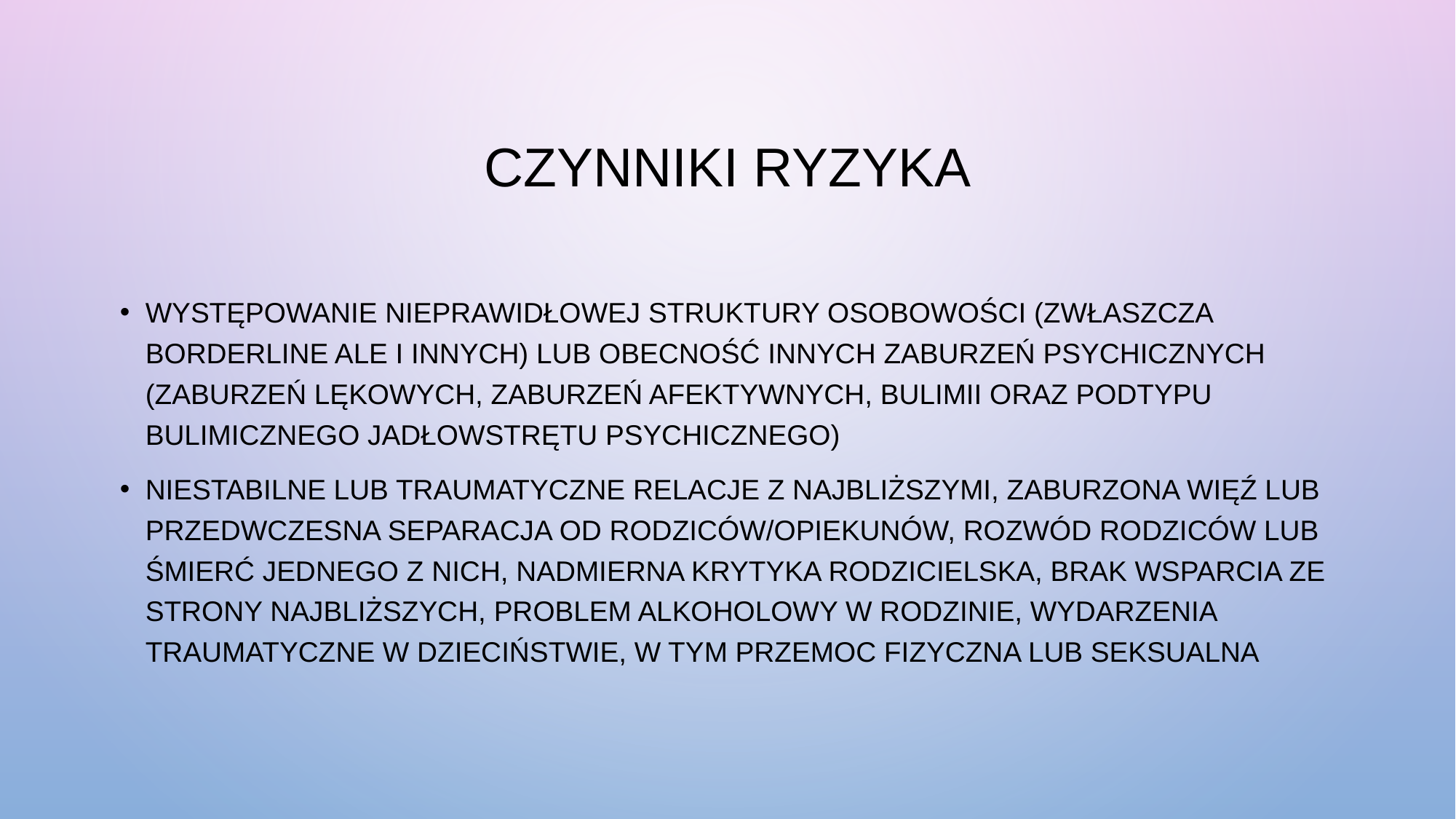

# CZYNNIKI RYZYKA
występowanie nieprawidłowej struktury osobowości (ZWŁASZCZA BORDERLINE ALE I INNYCH) LUB obecność INNYCH zaburzeń psychicznych (zaburzeń lękowych, zaburzeń afektywnych, bulimii oraz podtypu bulimicznego jadłowstrętu psychicznego)
Niestabilne lub traumatyczne relacje z najbliższymi, zaburzona więź lub przedwczesna separacja od rodziców/opiekunów, rozwód rodziców lub śmierć jednego z nich, nadmierna krytyka rodzicielska, brak wsparcia ze strony najbliższych, problem alkoholowy w rodzinie, wydarzenia traumatyczne w dzieciństwie, w tym przemoc fizyczna lub seksualna